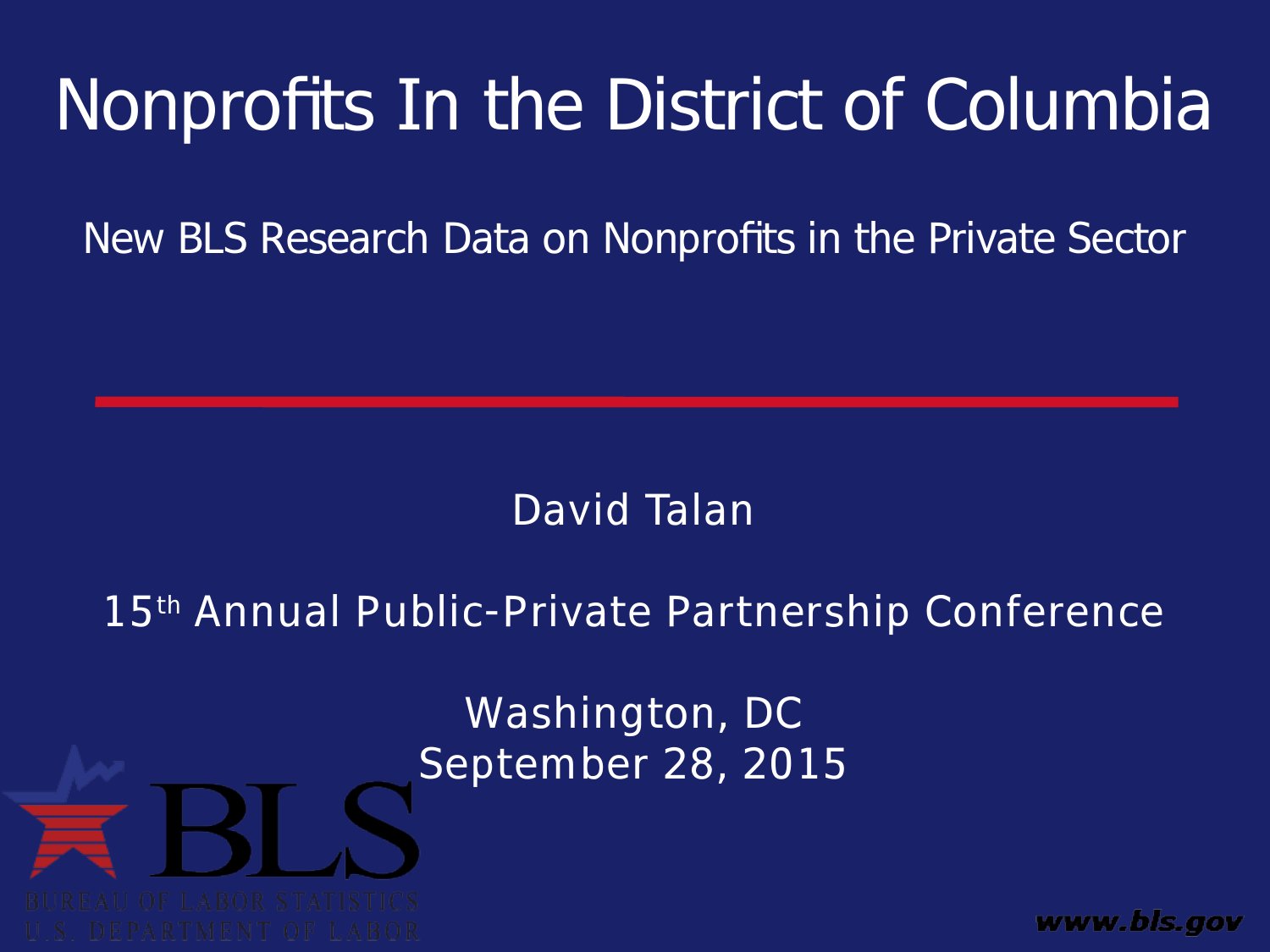

# Nonprofits In the District of Columbia New BLS Research Data on Nonprofits in the Private Sector
David Talan

15th Annual Public-Private Partnership Conference

Washington, DC
September 28, 2015